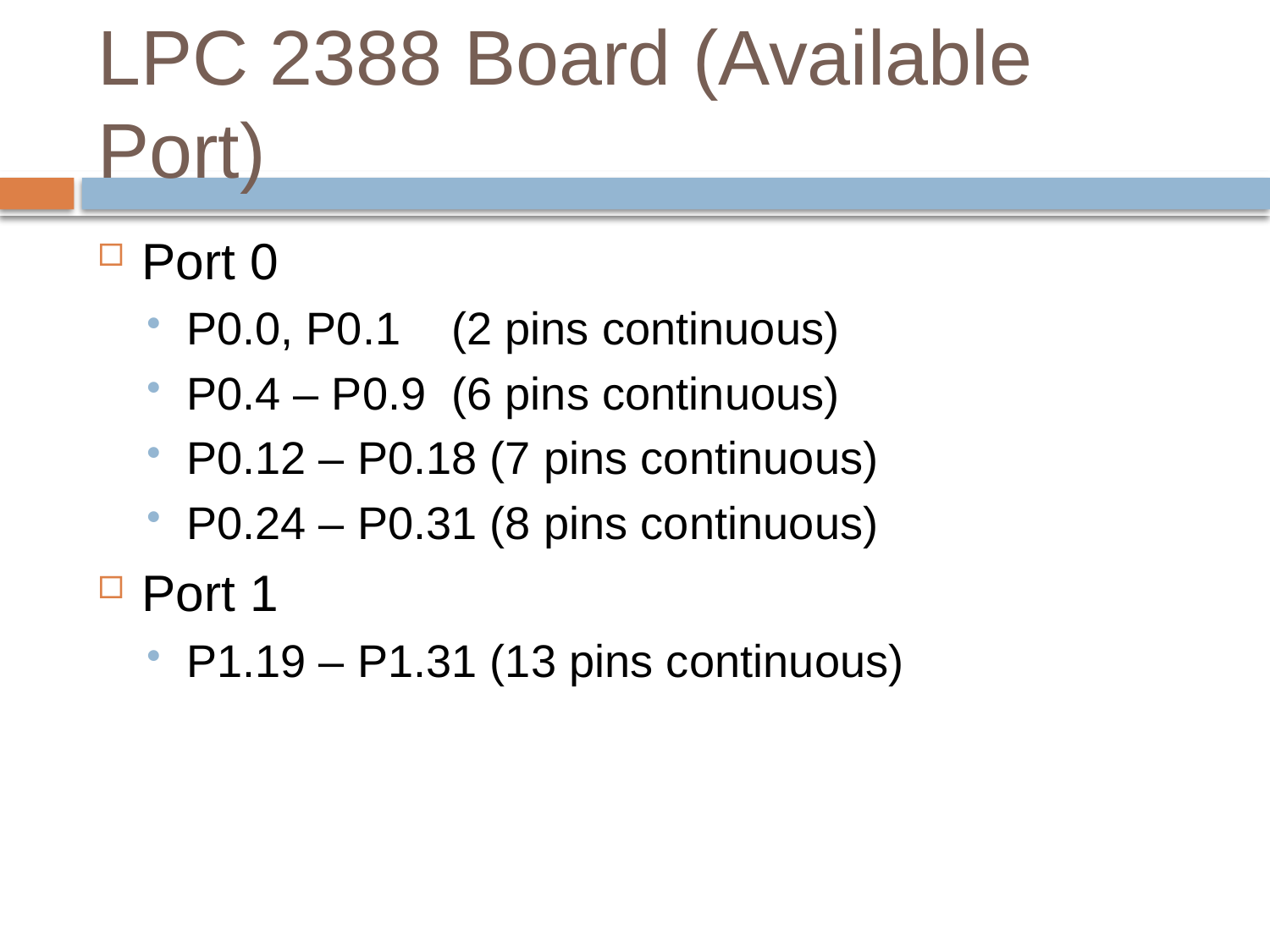

# LPC 2388 Board (Available Port)
Port 0
P0.0, P0.1    (2 pins continuous)
P0.4 – P0.9  (6 pins continuous)
P0.12 – P0.18 (7 pins continuous)
P0.24 – P0.31 (8 pins continuous)
Port 1
P1.19 – P1.31 (13 pins continuous)